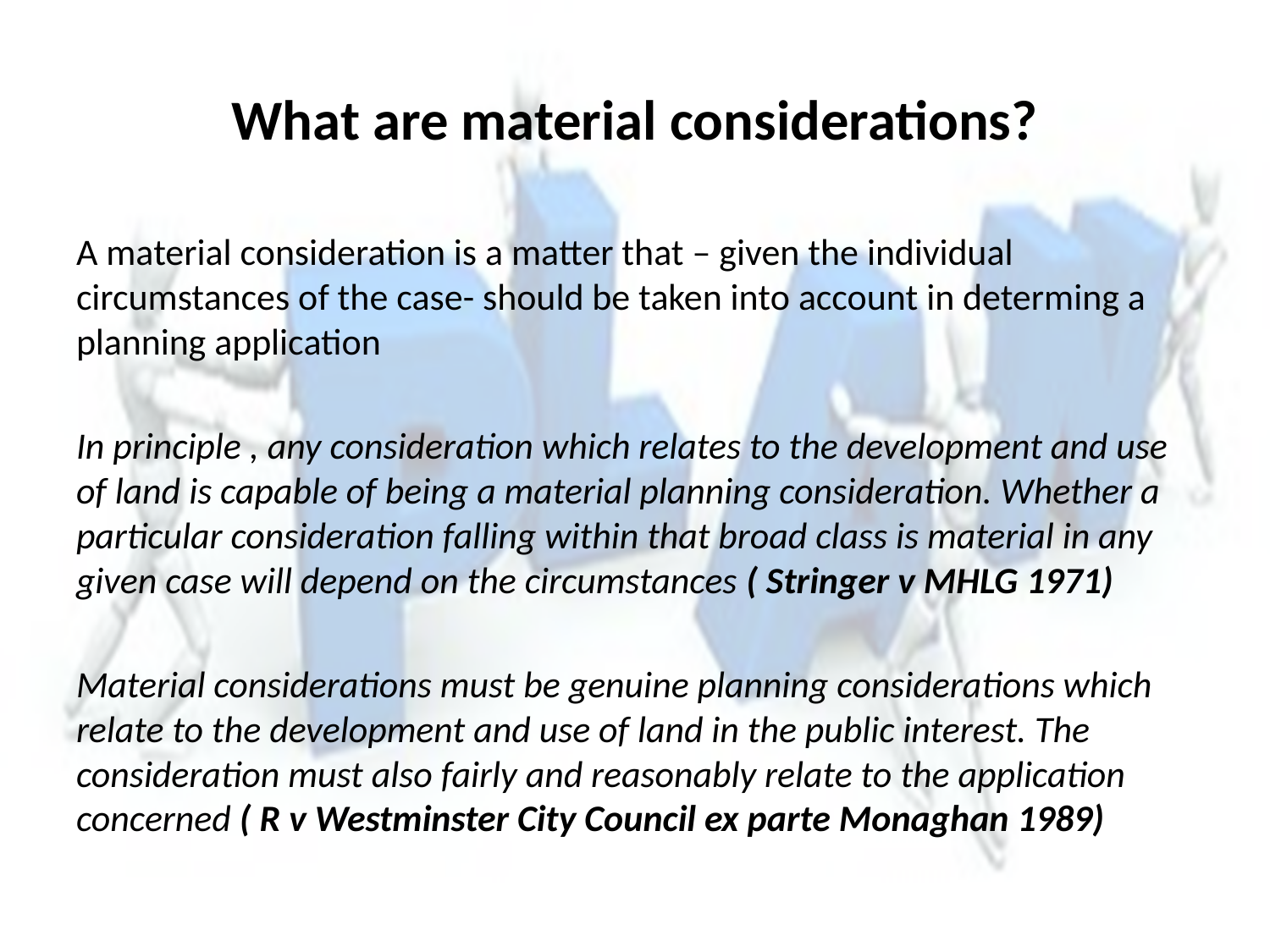

# What are material considerations?
A material consideration is a matter that – given the individual circumstances of the case- should be taken into account in determing a planning application

In principle , any consideration which relates to the development and use of land is capable of being a material planning consideration. Whether a particular consideration falling within that broad class is material in any given case will depend on the circumstances ( Stringer v MHLG 1971)

Material considerations must be genuine planning considerations which relate to the development and use of land in the public interest. The consideration must also fairly and reasonably relate to the application concerned ( R v Westminster City Council ex parte Monaghan 1989)